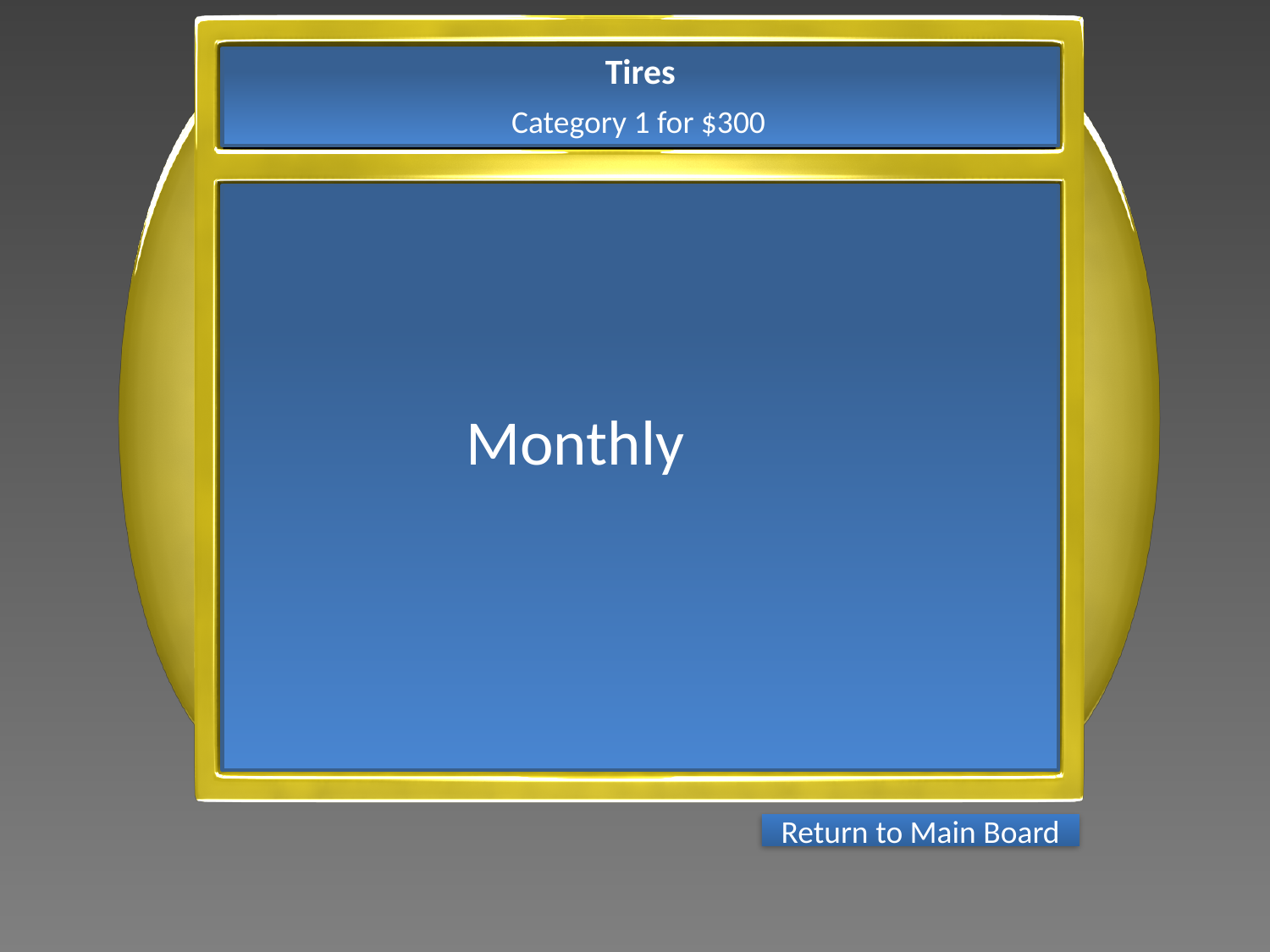

Tires
Category 1 for $300
Monthly

Return to Main Board